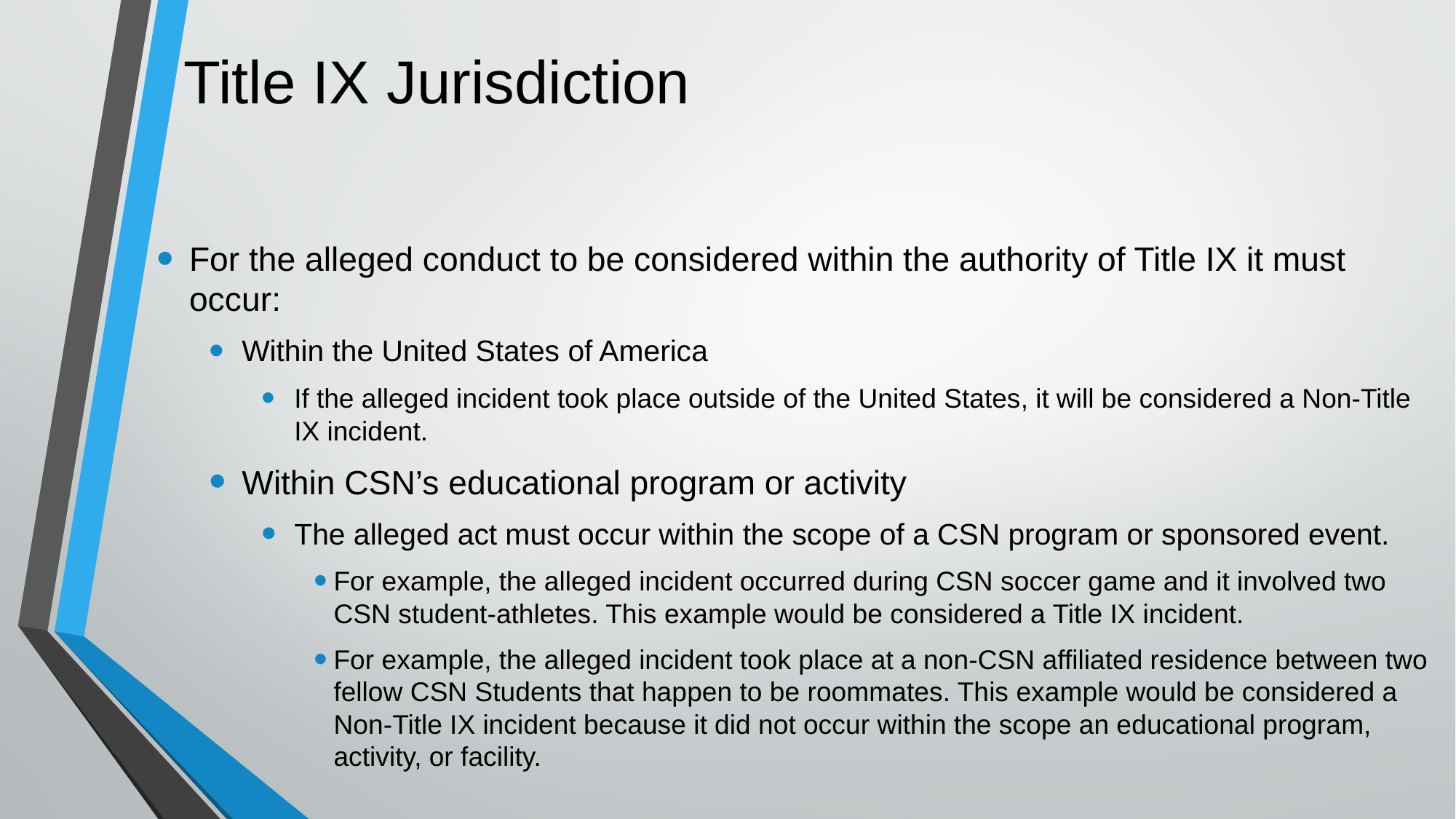

# Title IX Jurisdiction
For the alleged conduct to be considered within the authority of Title IX it must occur:
Within the United States of America
If the alleged incident took place outside of the United States, it will be considered a Non-Title IX incident.
Within CSN’s educational program or activity
The alleged act must occur within the scope of a CSN program or sponsored event.
For example, the alleged incident occurred during CSN soccer game and it involved two CSN student-athletes. This example would be considered a Title IX incident.
For example, the alleged incident took place at a non-CSN affiliated residence between two fellow CSN Students that happen to be roommates. This example would be considered a Non-Title IX incident because it did not occur within the scope an educational program, activity, or facility.